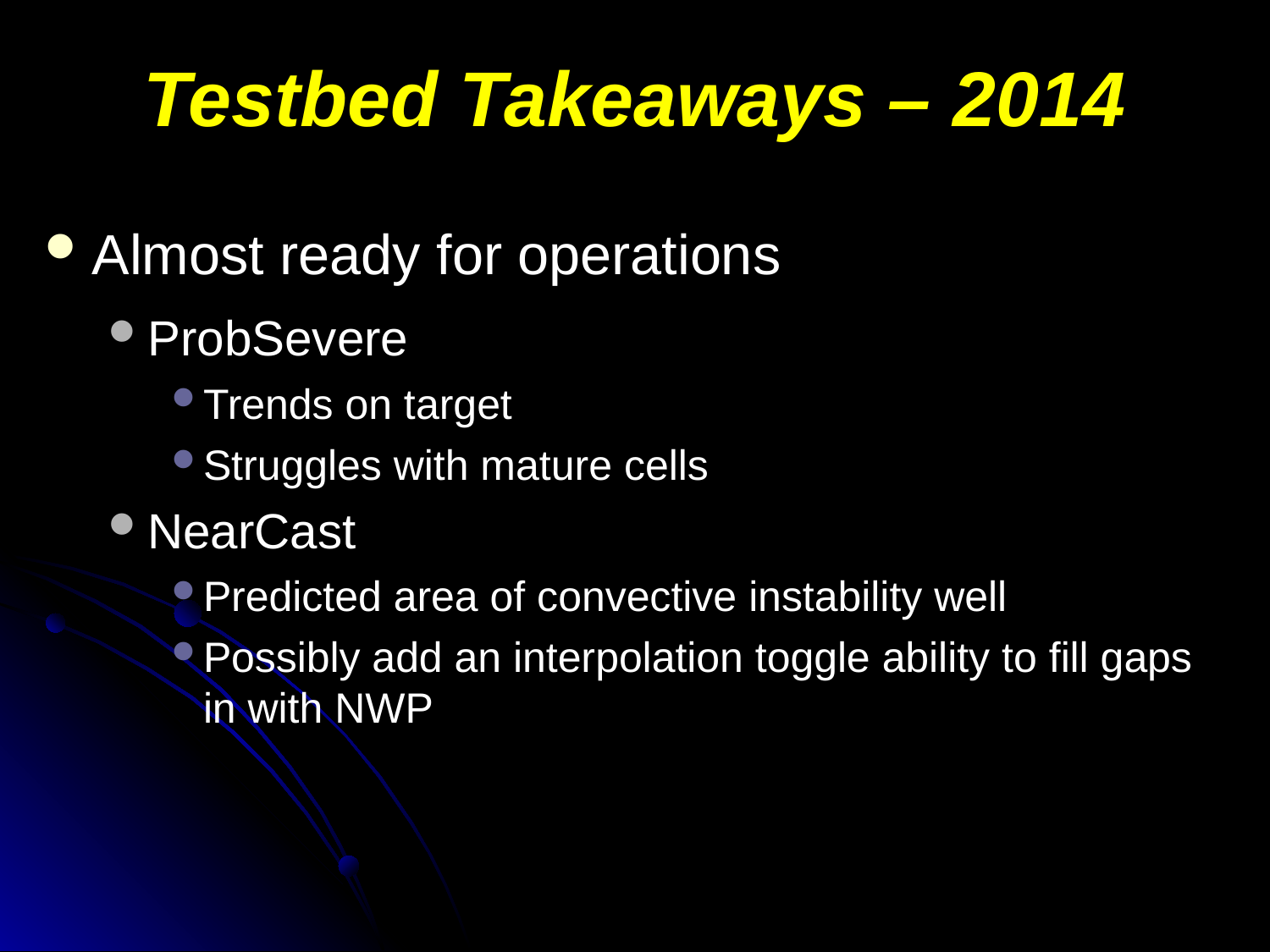

Testbed Takeaways – 2014
Almost ready for operations
ProbSevere
Trends on target
Struggles with mature cells
NearCast
Predicted area of convective instability well
Possibly add an interpolation toggle ability to fill gaps in with NWP